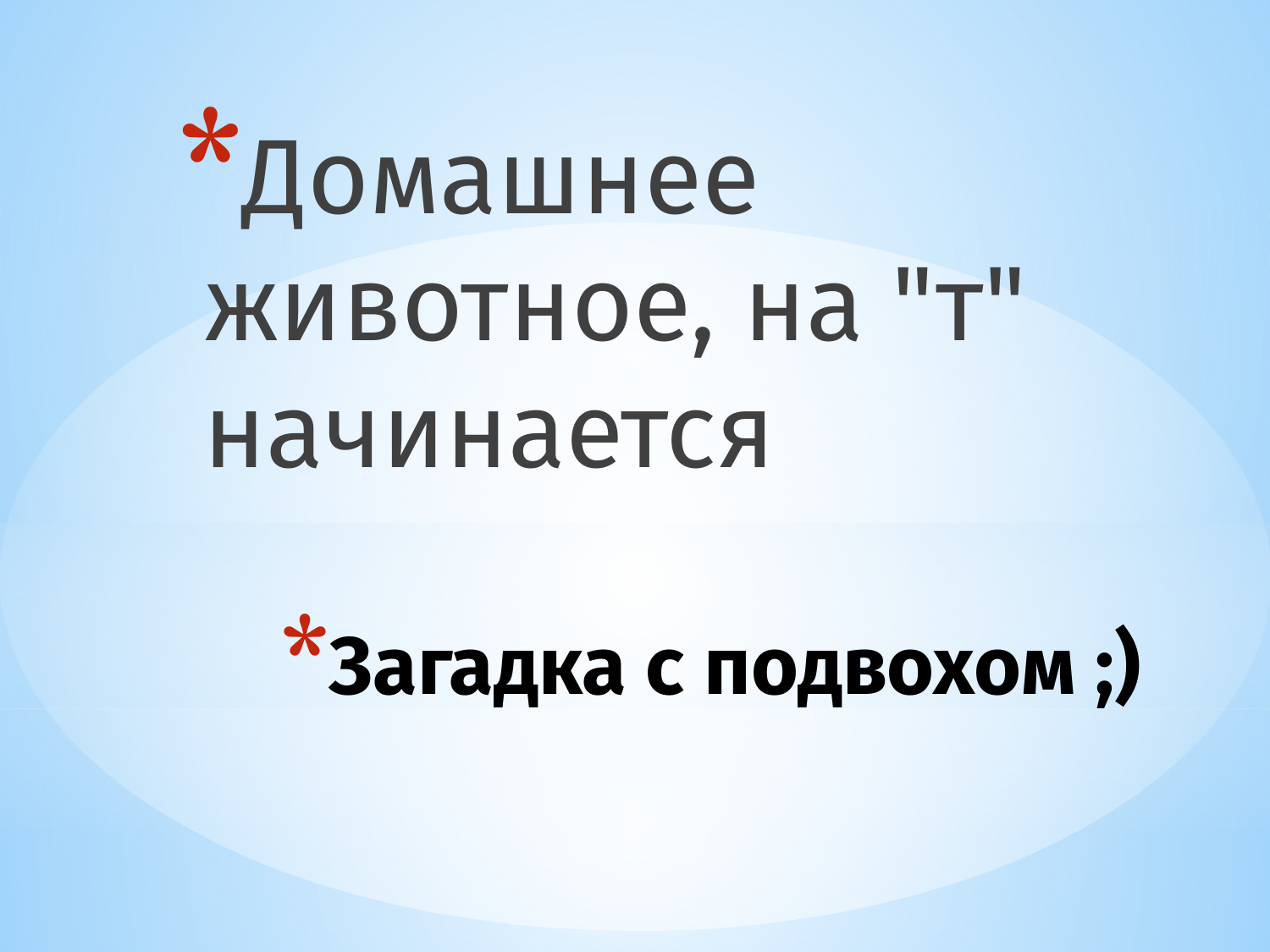

Домашнее животное, на "т" начинается
# Загадка с подвохом ;)